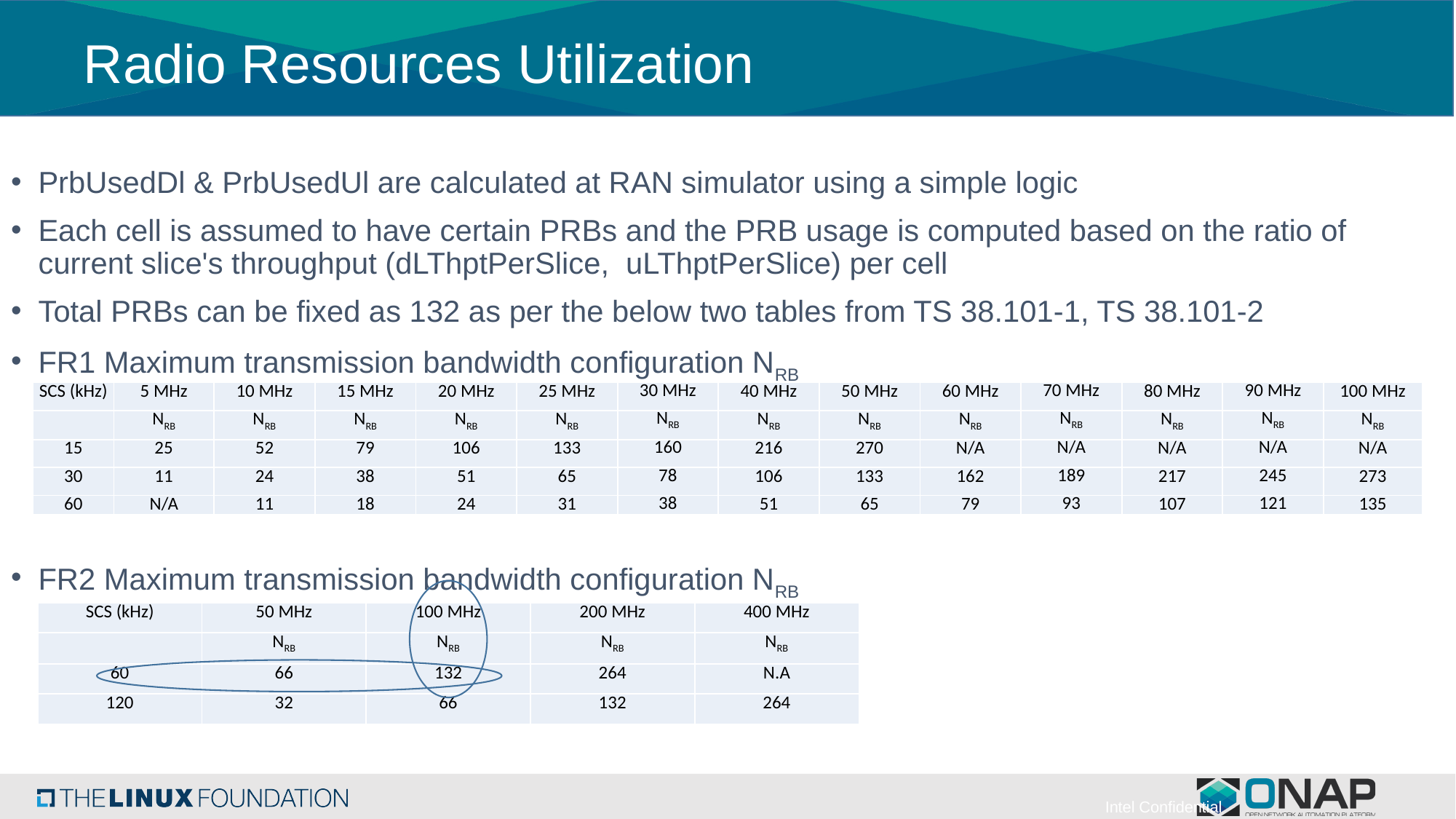

# Radio Resources Utilization
PrbUsedDl & PrbUsedUl are calculated at RAN simulator using a simple logic
Each cell is assumed to have certain PRBs and the PRB usage is computed based on the ratio of current slice's throughput (dLThptPerSlice,  uLThptPerSlice) per cell
Total PRBs can be fixed as 132 as per the below two tables from TS 38.101-1, TS 38.101-2
FR1 Maximum transmission bandwidth configuration NRB

FR2 Maximum transmission bandwidth configuration NRB

| SCS (kHz) | 5 MHz | 10 MHz | 15 MHz | 20 MHz | 25 MHz | 30 MHz | 40 MHz | 50 MHz | 60 MHz | 70 MHz | 80 MHz | 90 MHz | 100 MHz |
| --- | --- | --- | --- | --- | --- | --- | --- | --- | --- | --- | --- | --- | --- |
|  | NRB | NRB | NRB | NRB | NRB | NRB | NRB | NRB | NRB | NRB | NRB | NRB | NRB |
| 15 | 25 | 52 | 79 | 106 | 133 | 160 | 216 | 270 | N/A | N/A | N/A | N/A | N/A |
| 30 | 11 | 24 | 38 | 51 | 65 | 78 | 106 | 133 | 162 | 189 | 217 | 245 | 273 |
| 60 | N/A | 11 | 18 | 24 | 31 | 38 | 51 | 65 | 79 | 93 | 107 | 121 | 135 |

| SCS (kHz) | 50 MHz | 100 MHz | 200 MHz | 400 MHz |
| --- | --- | --- | --- | --- |
|  | NRB | NRB | NRB | NRB |
| 60 | 66 | 132 | 264 | N.A |
| 120 | 32 | 66 | 132 | 264 |

Intel Confidential